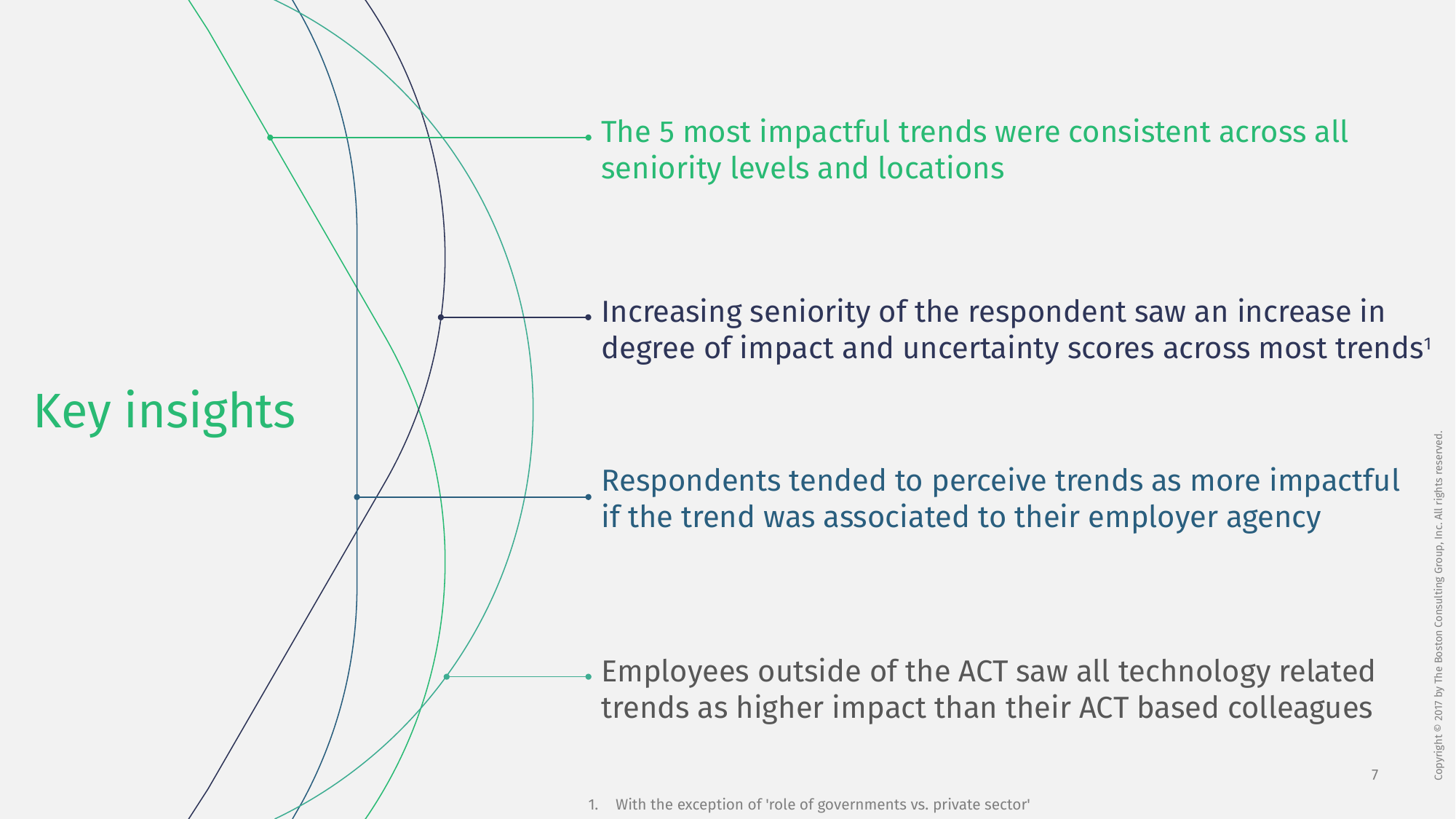

The 5 most impactful trends were consistent across all seniority levels and locations
Increasing seniority of the respondent saw an increase in degree of impact and uncertainty scores across most trends1
Key insights
Respondents tended to perceive trends as more impactful if the trend was associated to their employer agency
Employees outside of the ACT saw all technology related trends as higher impact than their ACT based colleagues
With the exception of 'role of governments vs. private sector'